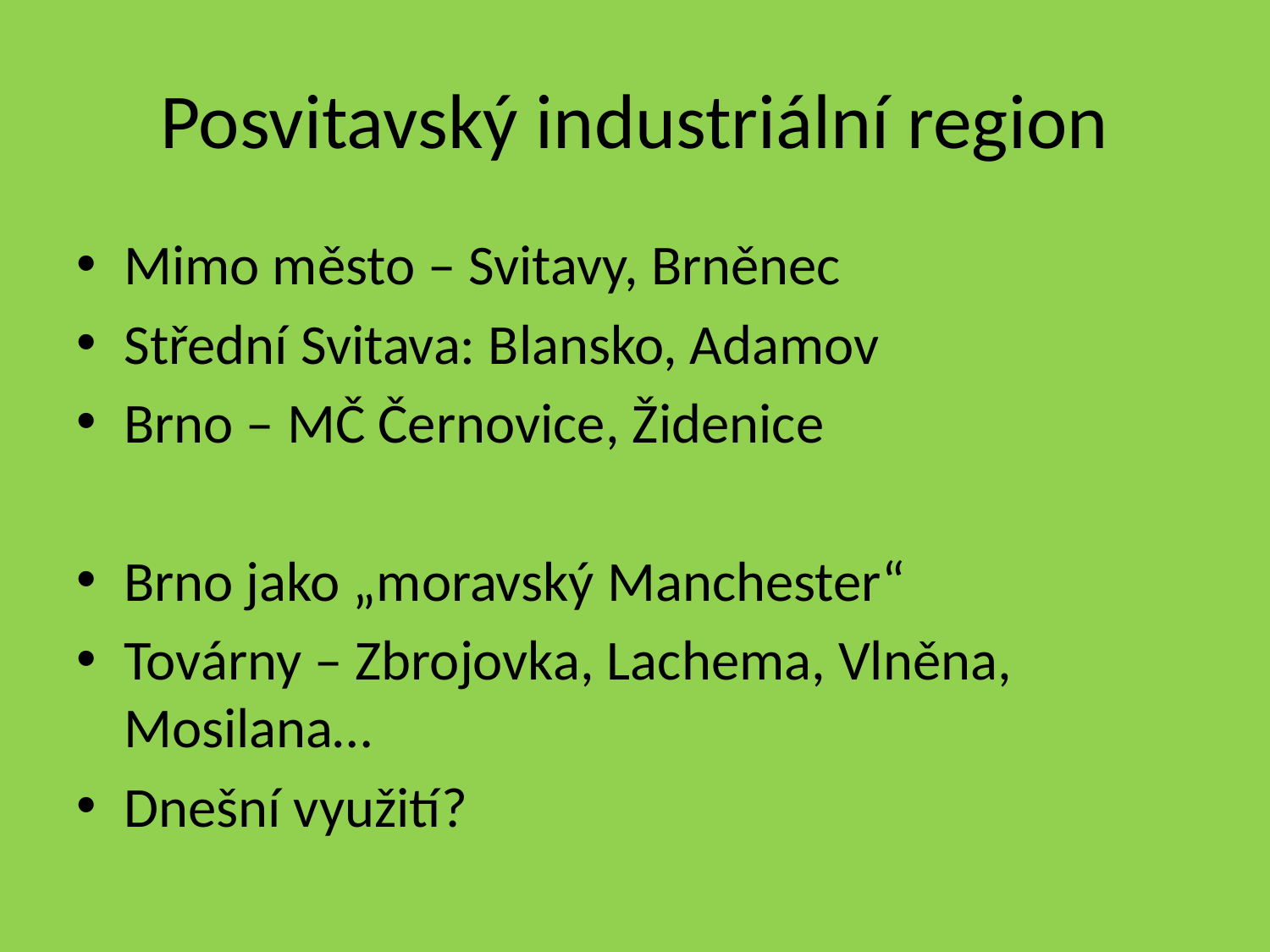

# Posvitavský industriální region
Mimo město – Svitavy, Brněnec
Střední Svitava: Blansko, Adamov
Brno – MČ Černovice, Židenice

Brno jako „moravský Manchester“
Továrny – Zbrojovka, Lachema, Vlněna, Mosilana…
Dnešní využití?